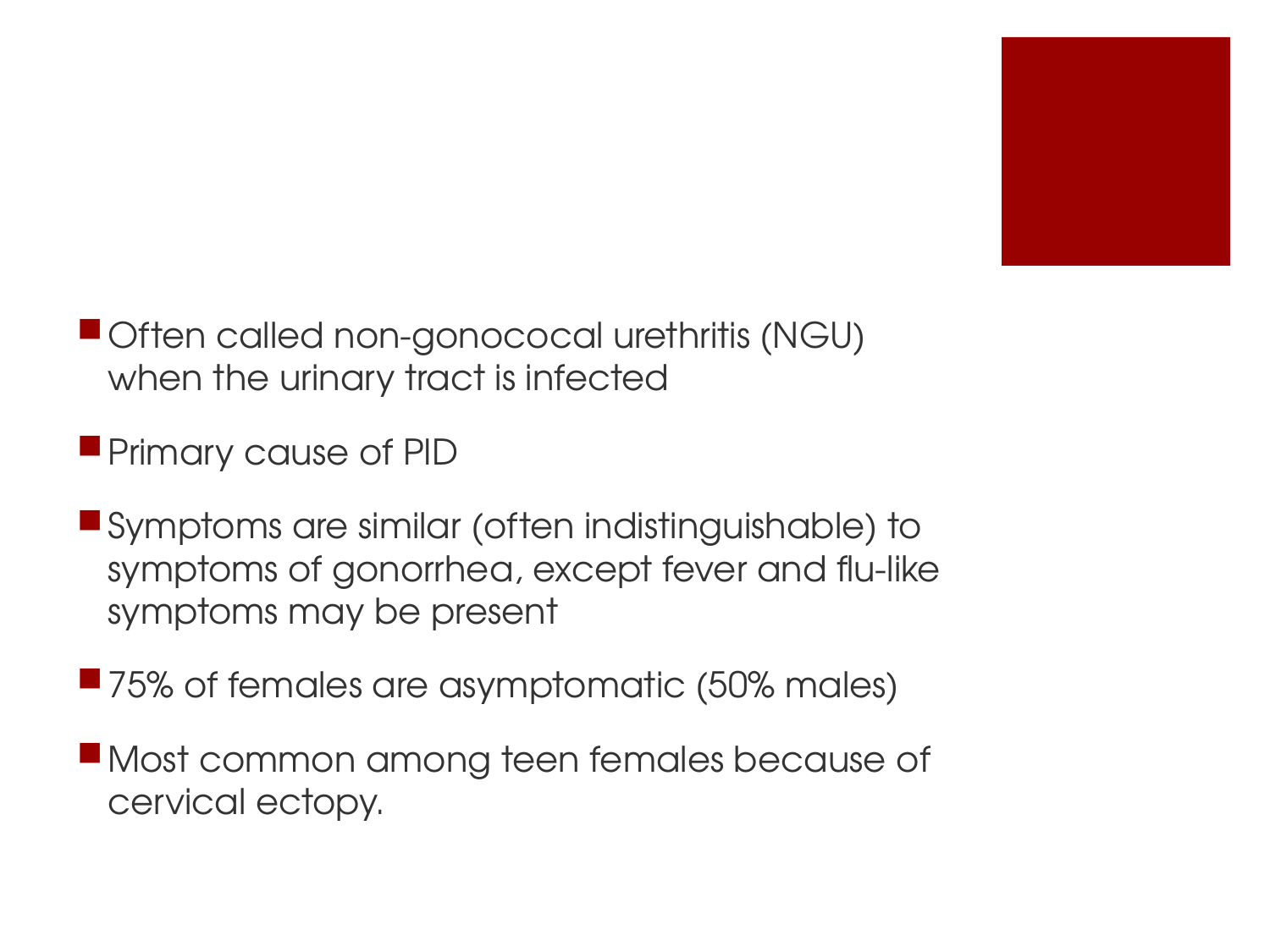

#
Often called non-gonococal urethritis (NGU) when the urinary tract is infected
Primary cause of PID
Symptoms are similar (often indistinguishable) to symptoms of gonorrhea, except fever and flu-like symptoms may be present
75% of females are asymptomatic (50% males)
Most common among teen females because of cervical ectopy.